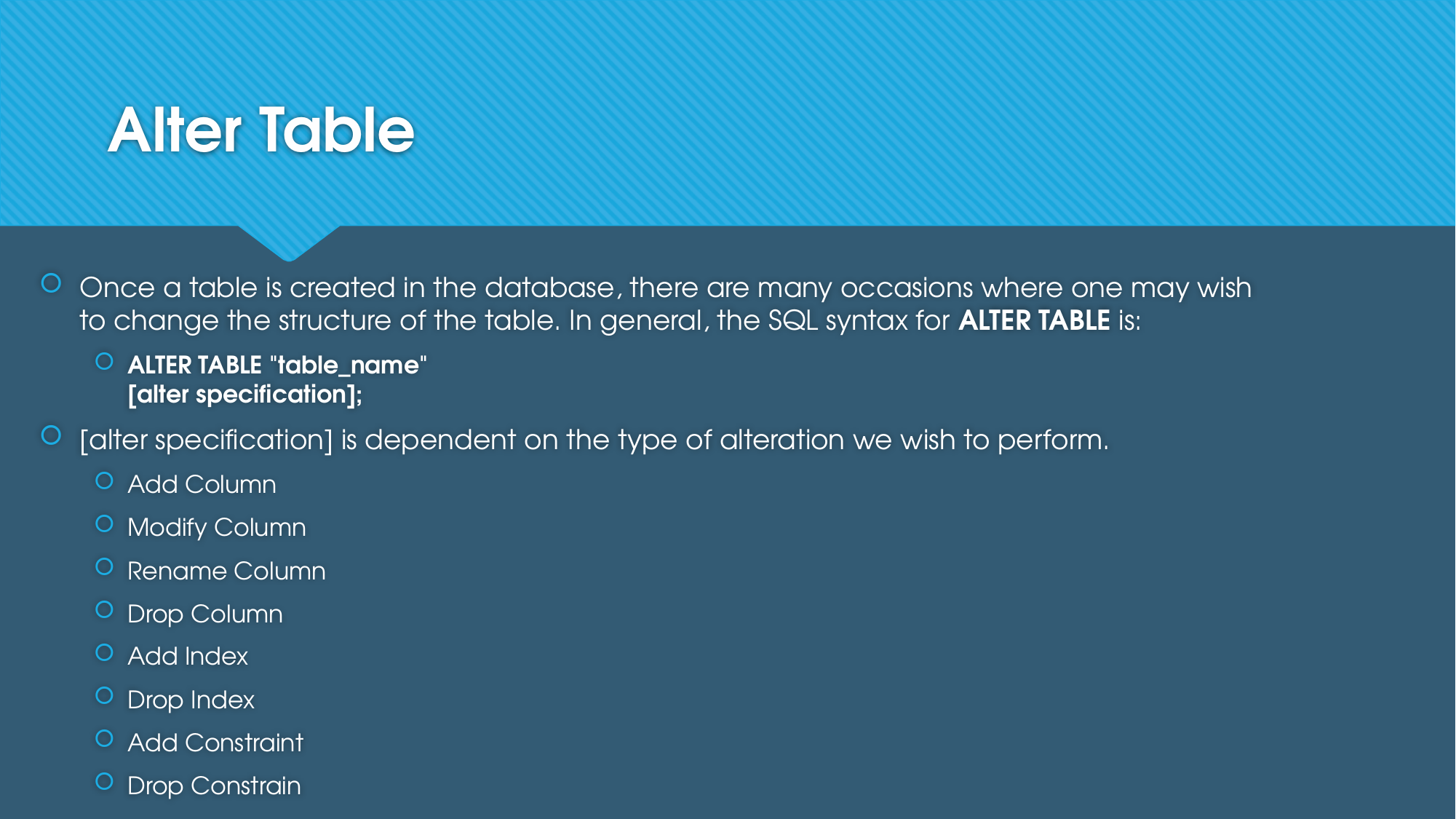

# Alter Table
Once a table is created in the database, there are many occasions where one may wish to change the structure of the table. In general, the SQL syntax for ALTER TABLE is:
ALTER TABLE "table_name"
[alter specification];
[alter specification] is dependent on the type of alteration we wish to perform.
Add Column
Modify Column
Rename Column
Drop Column
Add Index
Drop Index
Add Constraint
Drop Constrain